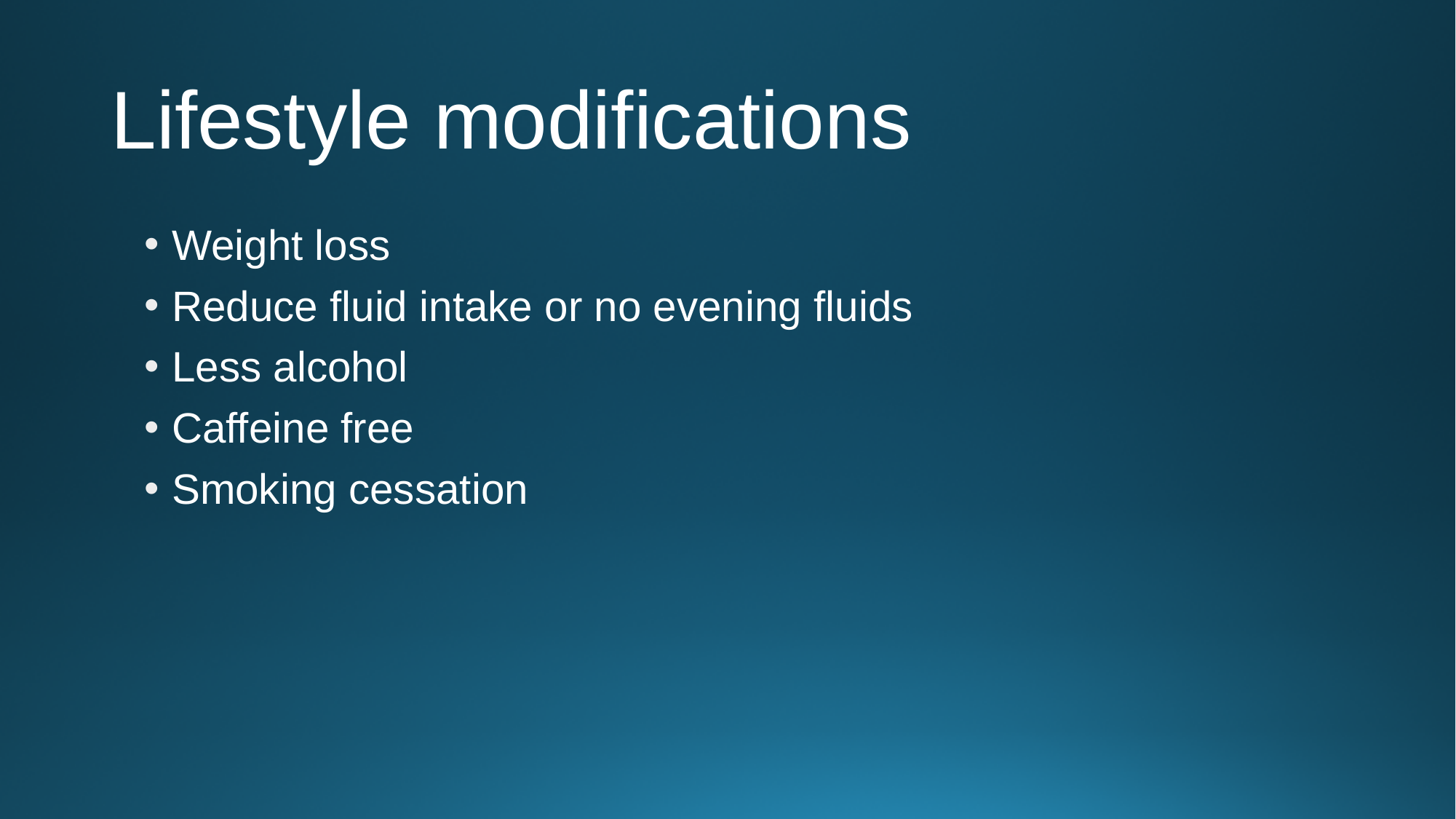

# Lifestyle modifications
Weight loss
Reduce fluid intake or no evening fluids
Less alcohol
Caffeine free
Smoking cessation